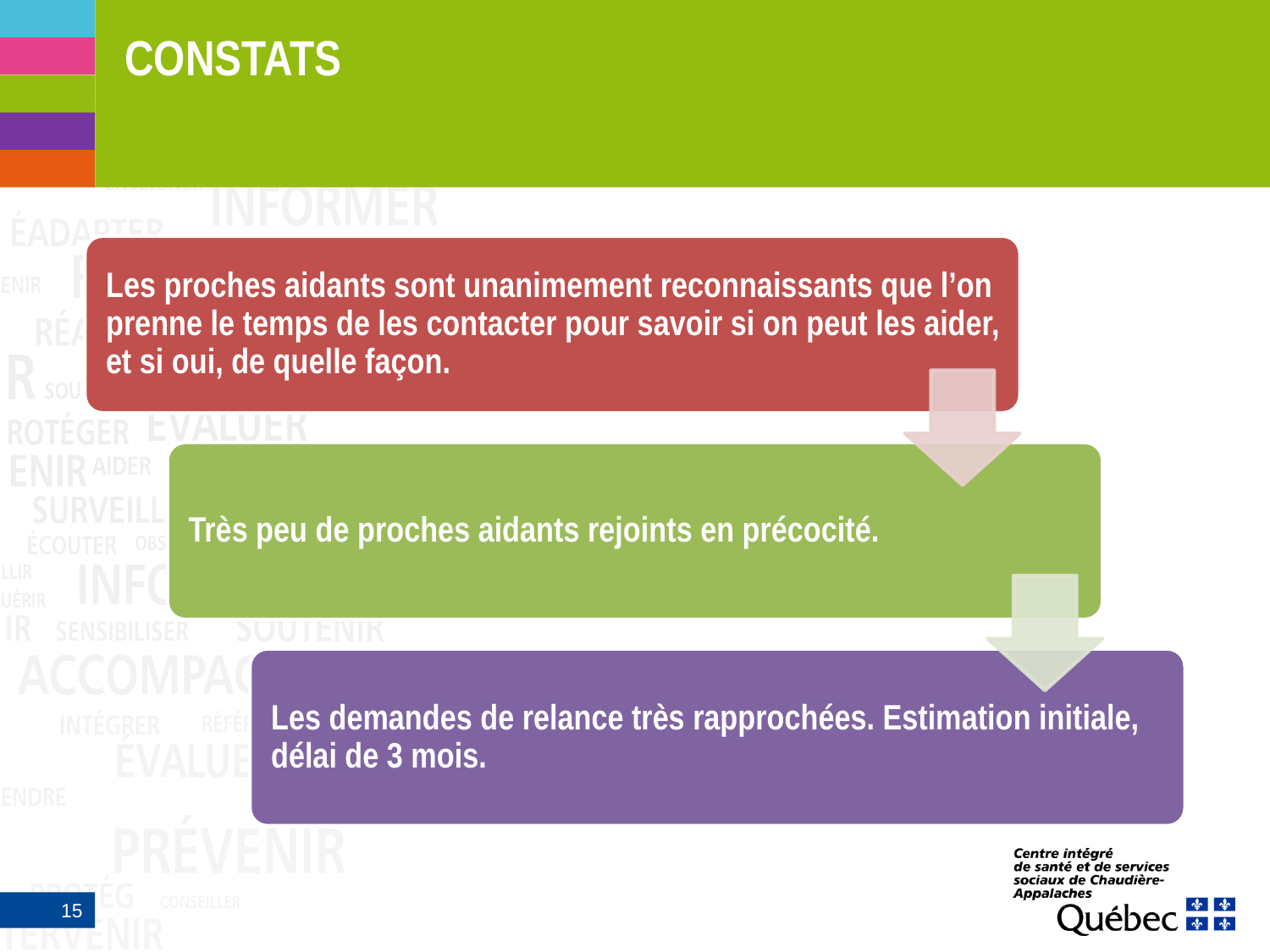

# Constats
Les proches aidants sont unanimement reconnaissants que l’on prenne le temps de les contacter pour savoir si on peut les aider, et si oui, de quelle façon.
Très peu de proches aidants rejoints en précocité.
Les demandes de relance très rapprochées. Estimation initiale, délai de 3 mois.